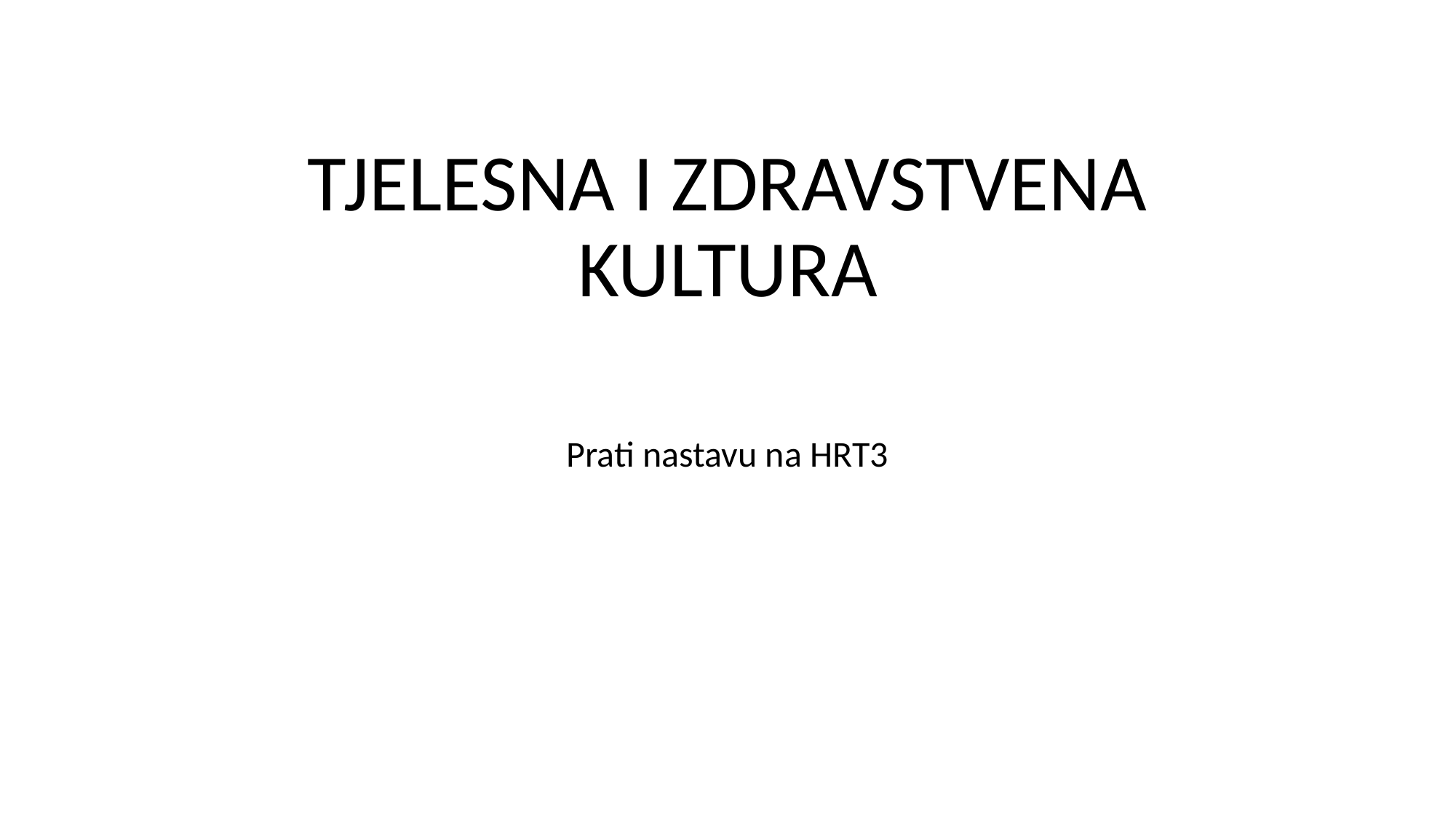

# TJELESNA I ZDRAVSTVENA KULTURA
Prati nastavu na HRT3